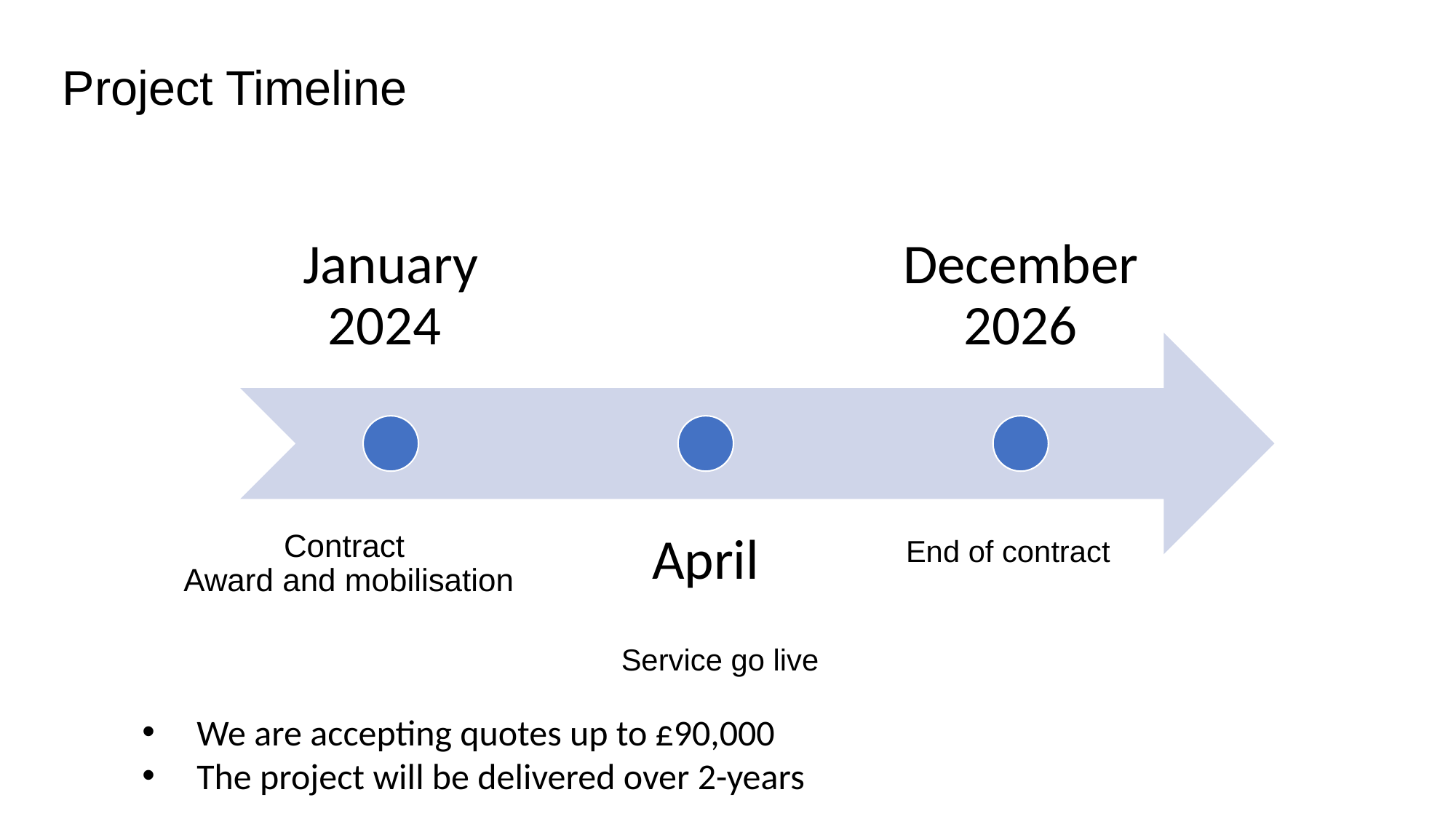

Project Timeline
January 2024
April
December 2026
Contract
Award and mobilisation
End of contract
Service go live
We are accepting quotes up to £90,000
The project will be delivered over 2-years